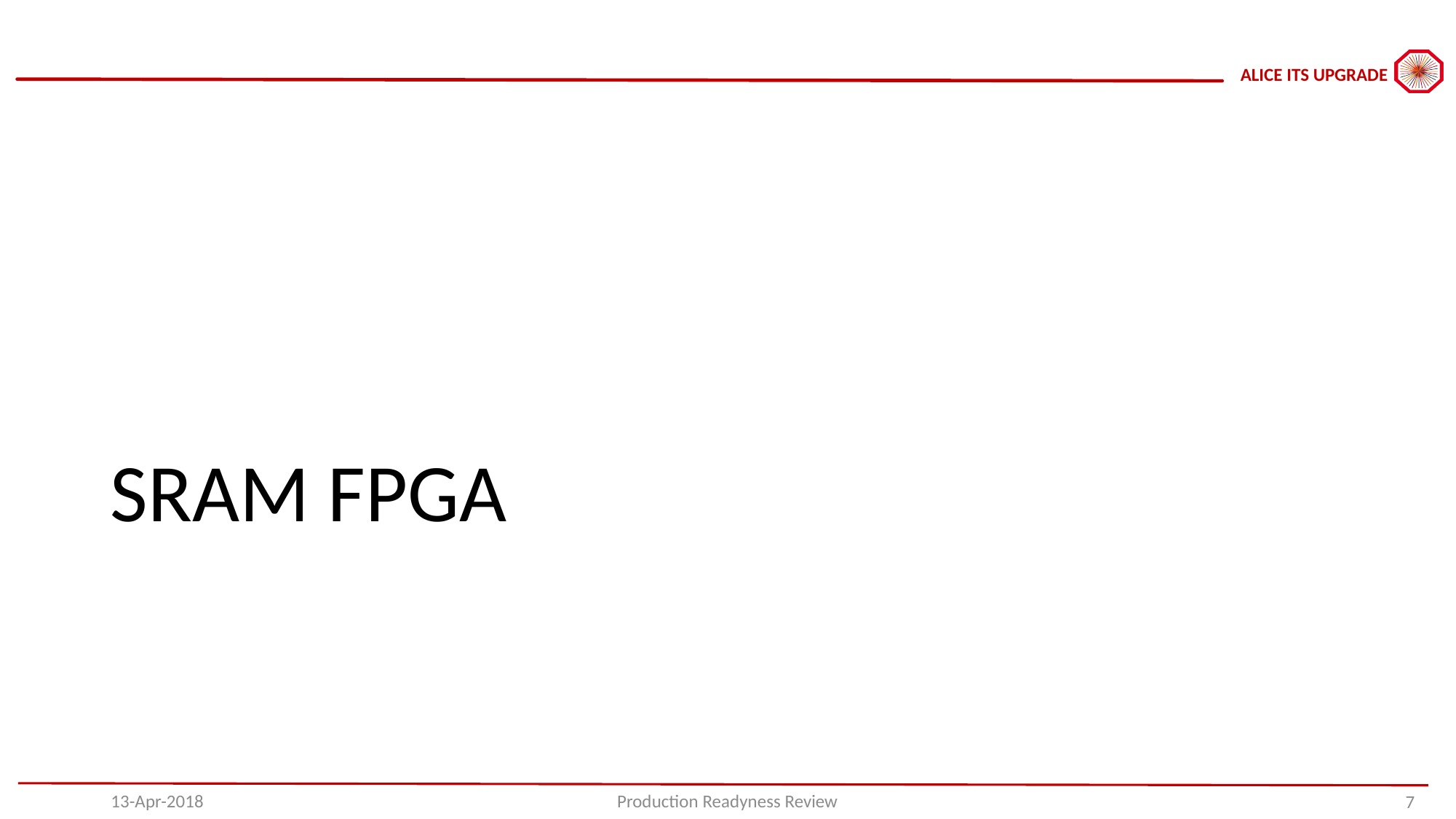

# SRAM FPGA
13-Apr-2018
Production Readyness Review
7